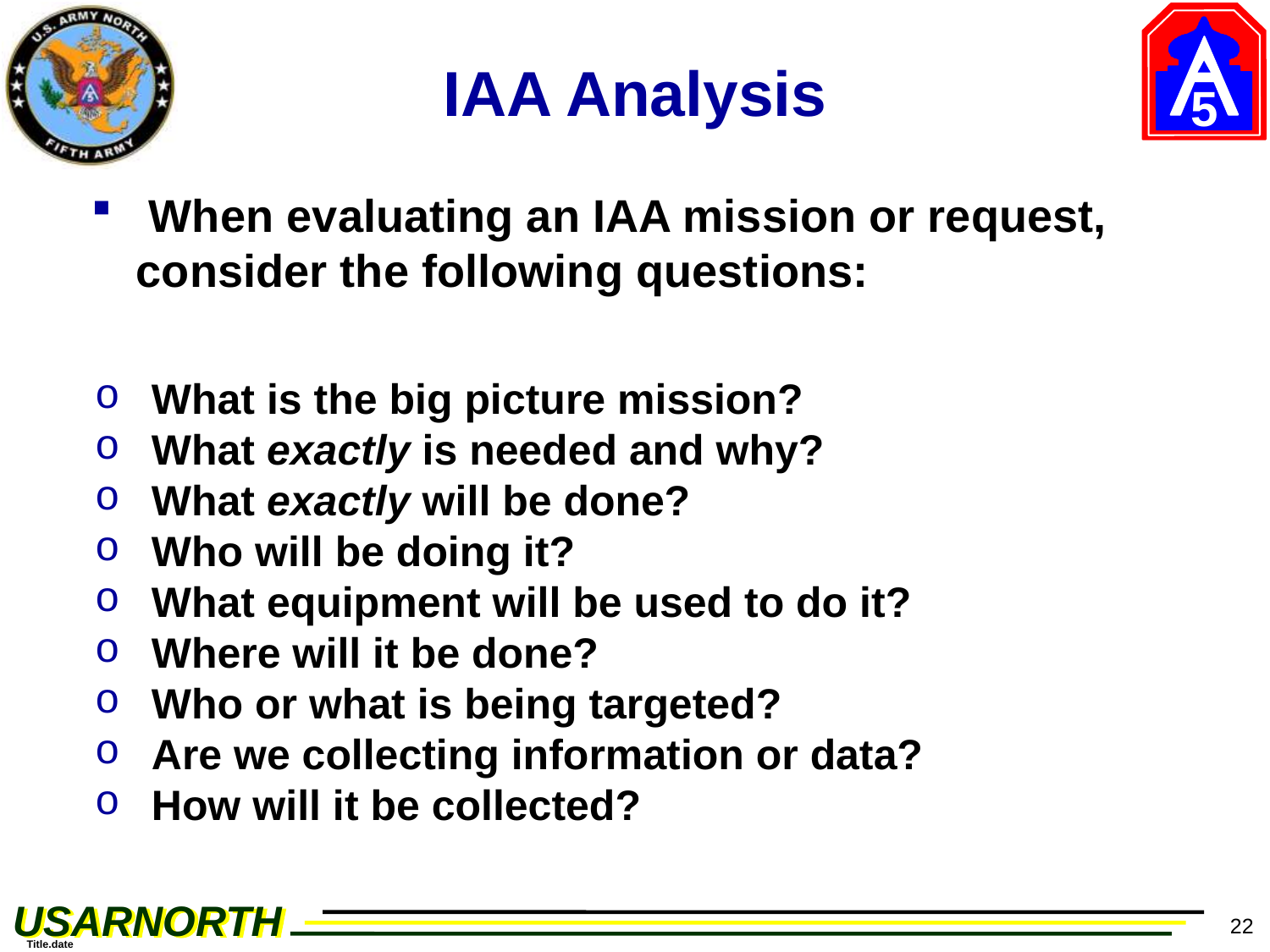

# IAA Analysis
 When evaluating an IAA mission or request, consider the following questions:

 What is the big picture mission?
 What exactly is needed and why?
 What exactly will be done?
 Who will be doing it?
 What equipment will be used to do it?
 Where will it be done?
 Who or what is being targeted?
 Are we collecting information or data?
 How will it be collected?

22